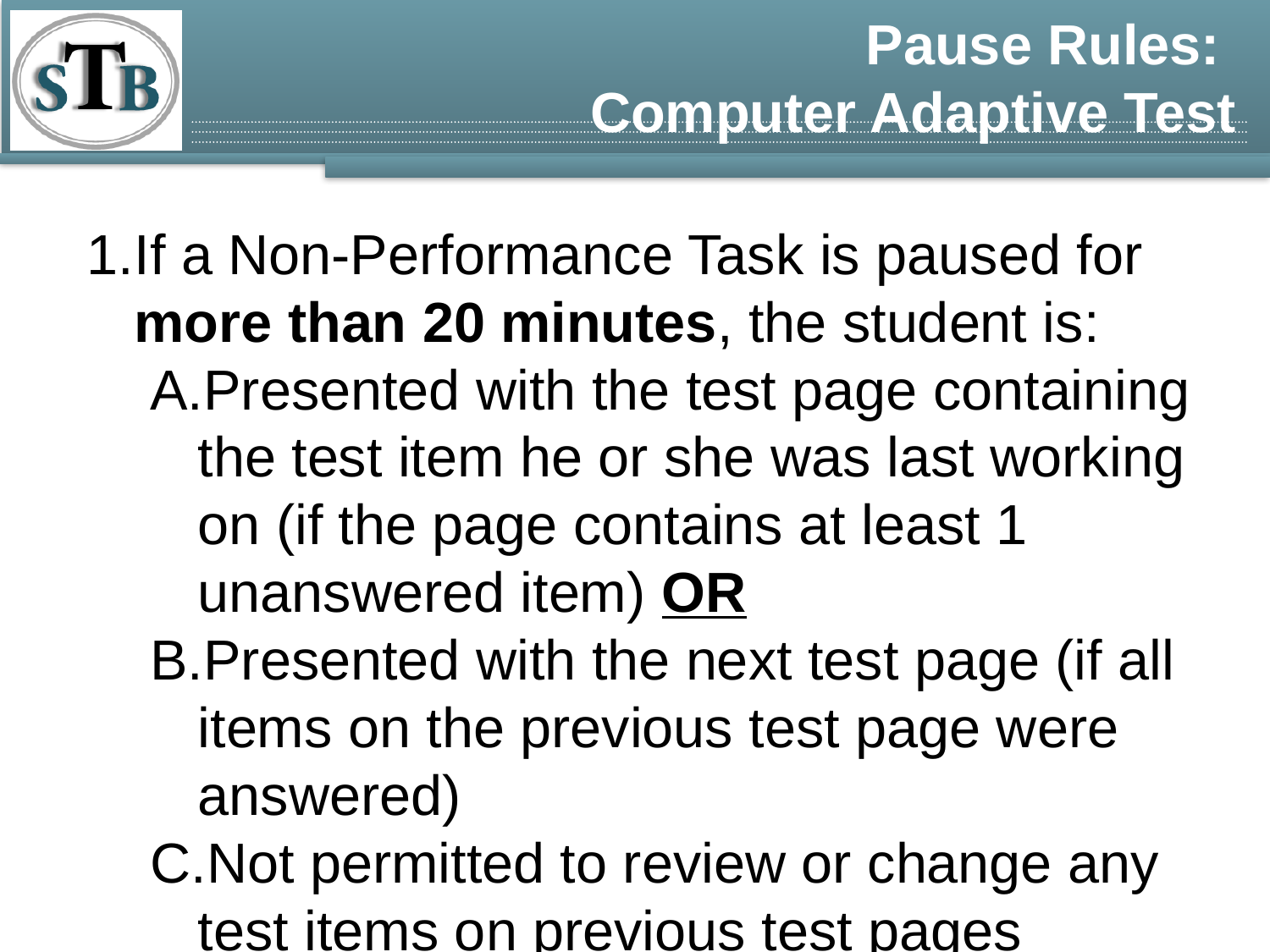

# Pause Rules: Computer Adaptive Test
If a Non-Performance Task is paused for more than 20 minutes, the student is:
Presented with the test page containing the test item he or she was last working on (if the page contains at least 1 unanswered item) OR
Presented with the next test page (if all items on the previous test page were answered)
Not permitted to review or change any test items on previous test pages

If a Non-Performance Task is paused for less than 20 minutes, the student is:
Presented with the test item or passage he or she was working on when the test was paused
Permitted to answer previously shown items within a segment